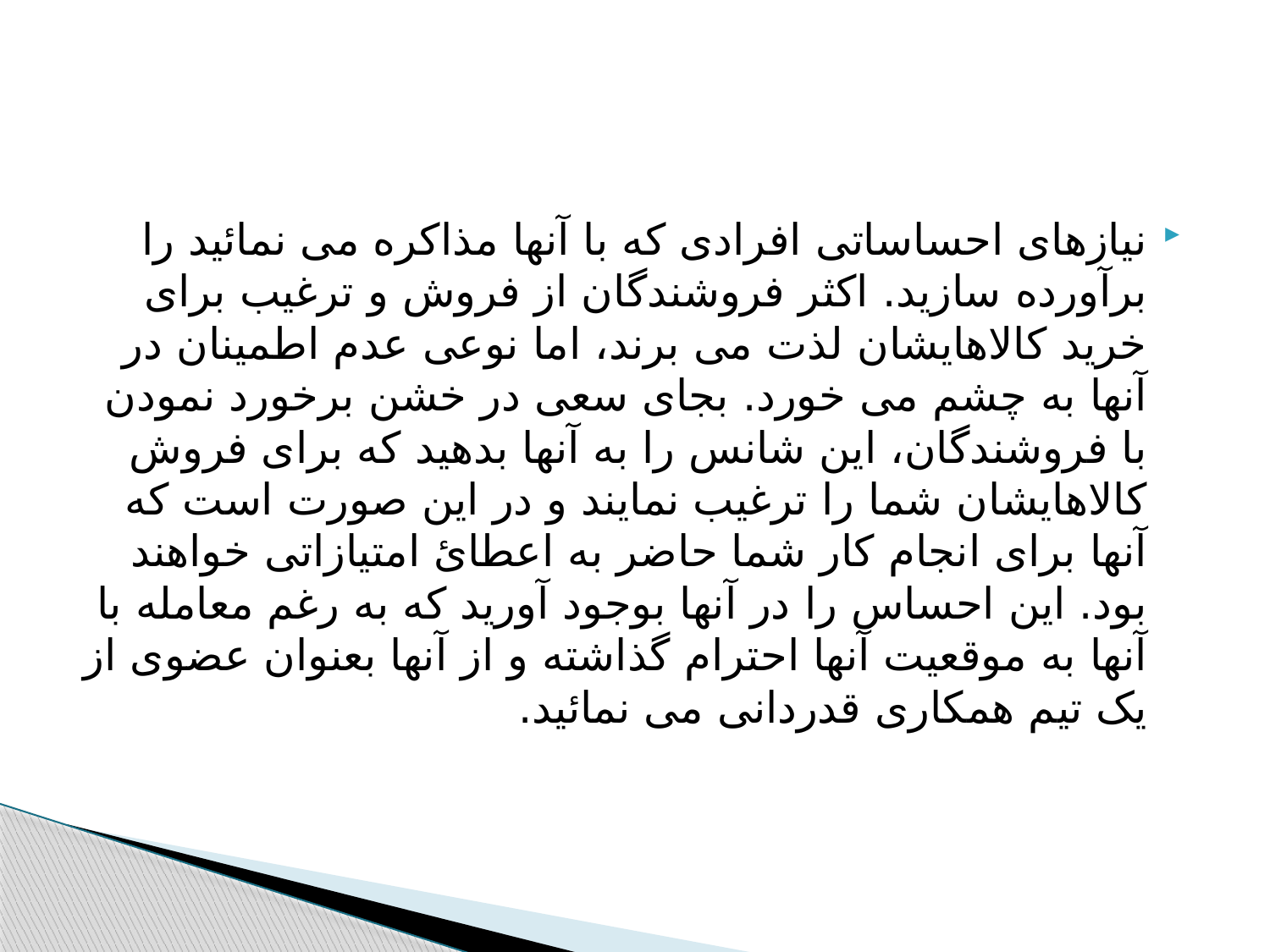

#
نیازهای احساساتی افرادی که با آنها مذاکره می نمائید را برآورده سازید. اکثر فروشندگان از فروش و ترغیب برای خرید کالاهایشان لذت می برند، اما نوعی عدم اطمینان در آنها به چشم می خورد. بجای سعی در خشن برخورد نمودن با فروشندگان، این شانس را به آنها بدهید که برای فروش کالاهایشان شما را ترغیب نمایند و در این صورت است که آنها برای انجام کار شما حاضر به اعطائ امتیازاتی خواهند بود. این احساس را در آنها بوجود آورید که به رغم معامله با آنها به موقعیت آنها احترام گذاشته و از آنها بعنوان عضوی از یک تیم همکاری قدردانی می نمائید.